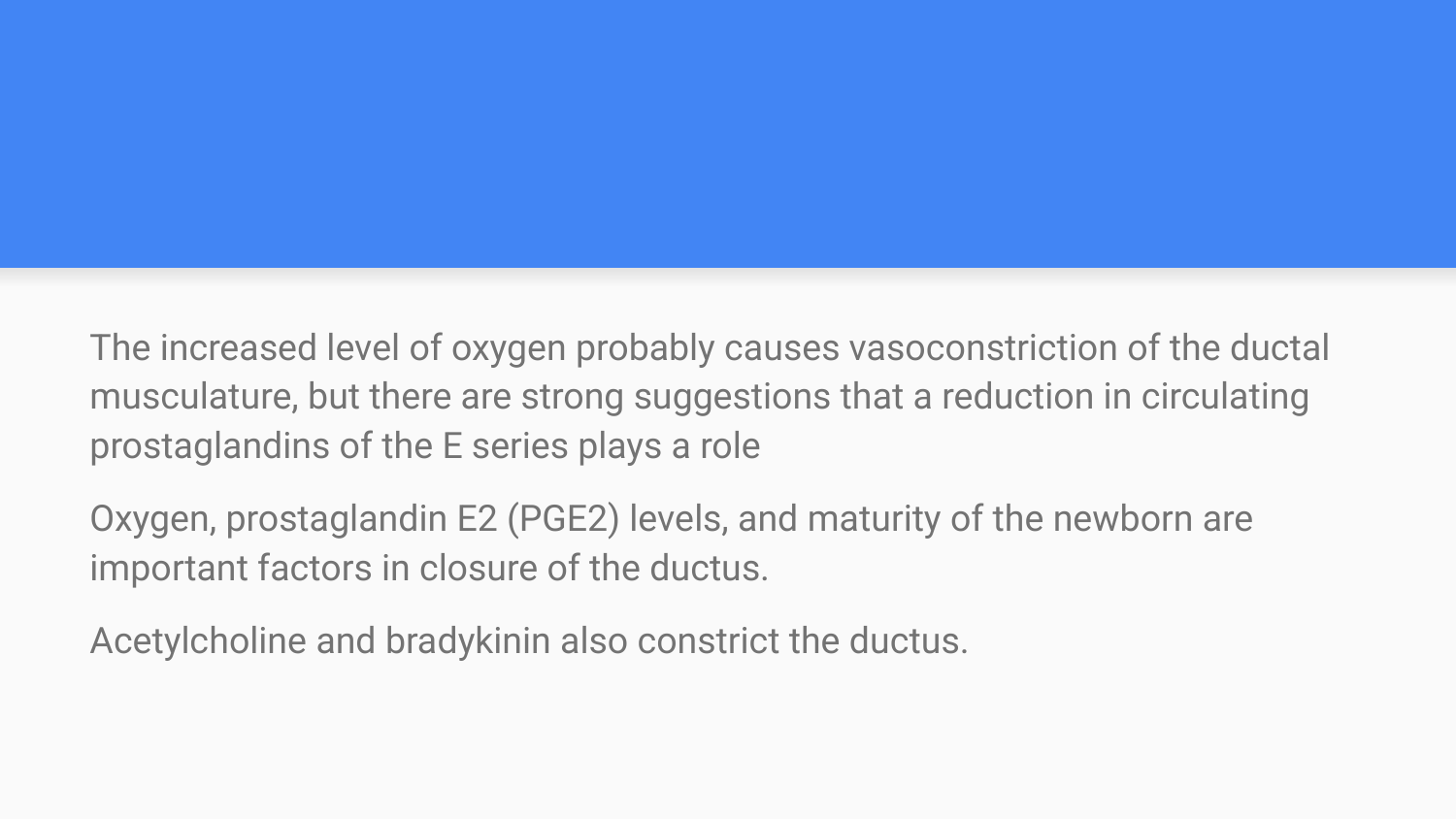

#
The increased level of oxygen probably causes vasoconstriction of the ductal musculature, but there are strong suggestions that a reduction in circulating prostaglandins of the E series plays a role
Oxygen, prostaglandin E2 (PGE2) levels, and maturity of the newborn are important factors in closure of the ductus.
Acetylcholine and bradykinin also constrict the ductus.